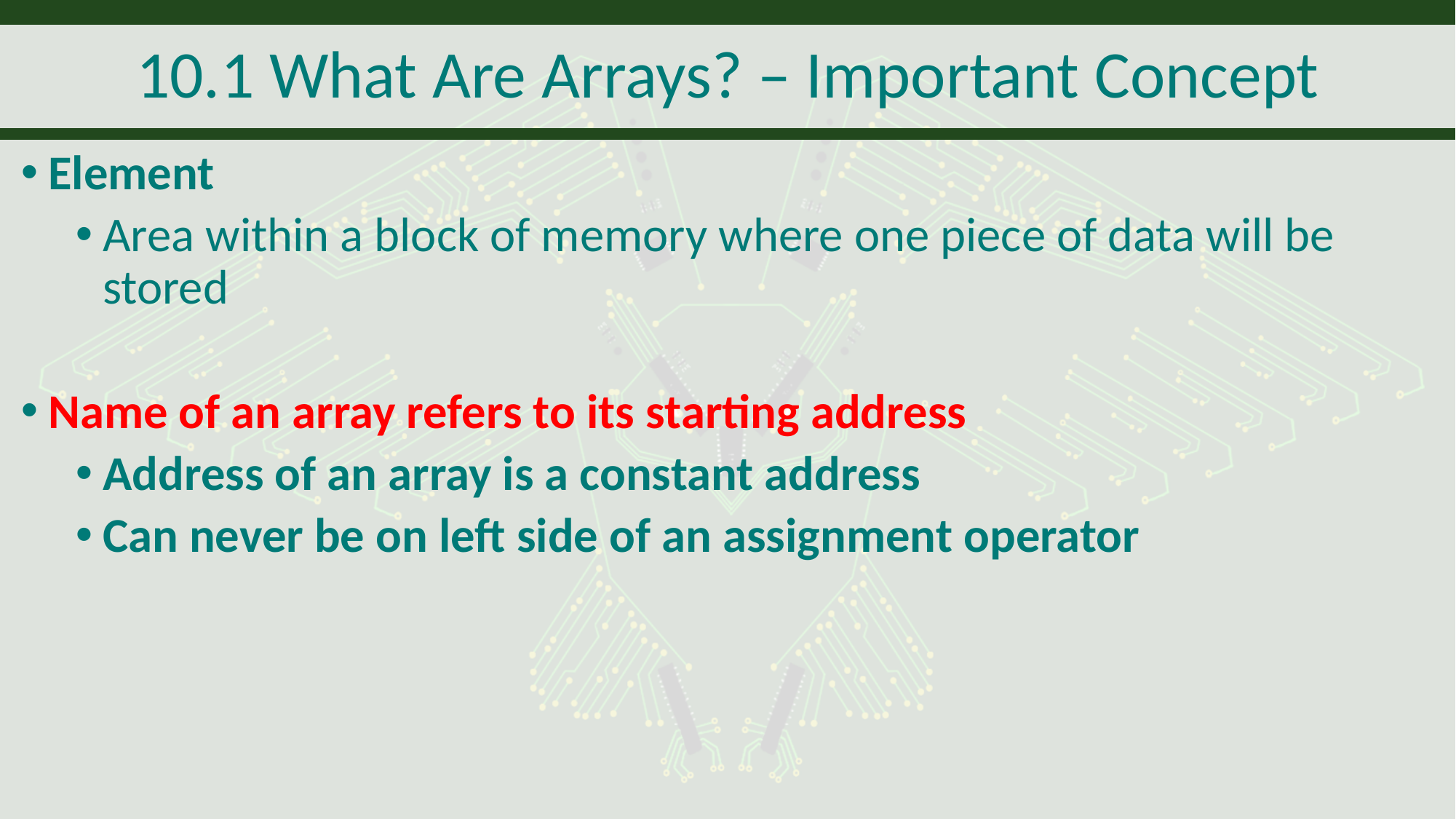

# 10.1 What Are Arrays? – Important Concept
Element
Area within a block of memory where one piece of data will be stored

Name of an array refers to its starting address
Address of an array is a constant address
Can never be on left side of an assignment operator